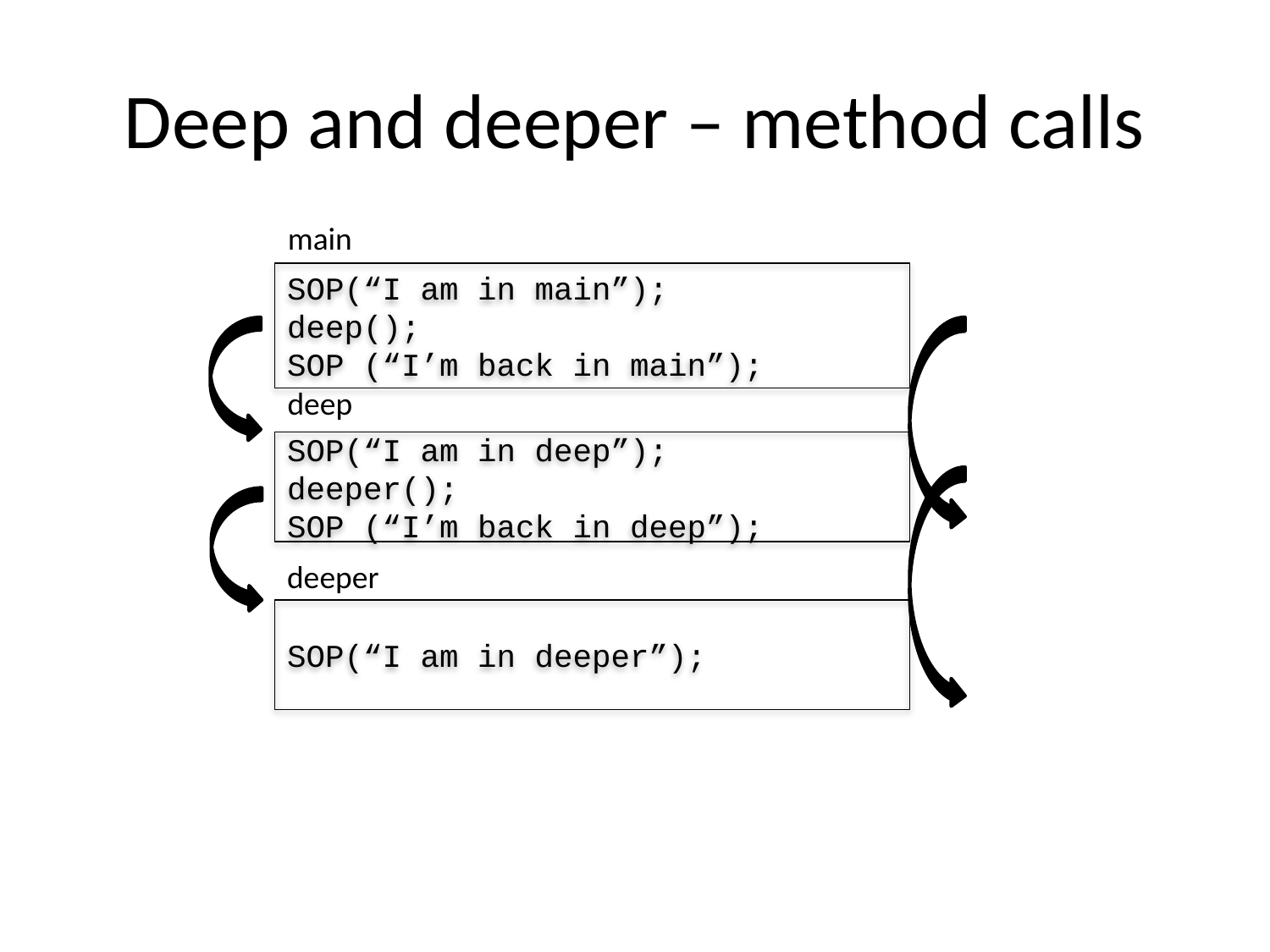

# Deep and deeper – method calls
main
SOP(“I am in main”);
deep();
SOP (“I’m back in main”);

deep
SOP(“I am in deep”);
deeper();
SOP (“I’m back in deep”);

deeper
SOP(“I am in deeper”);